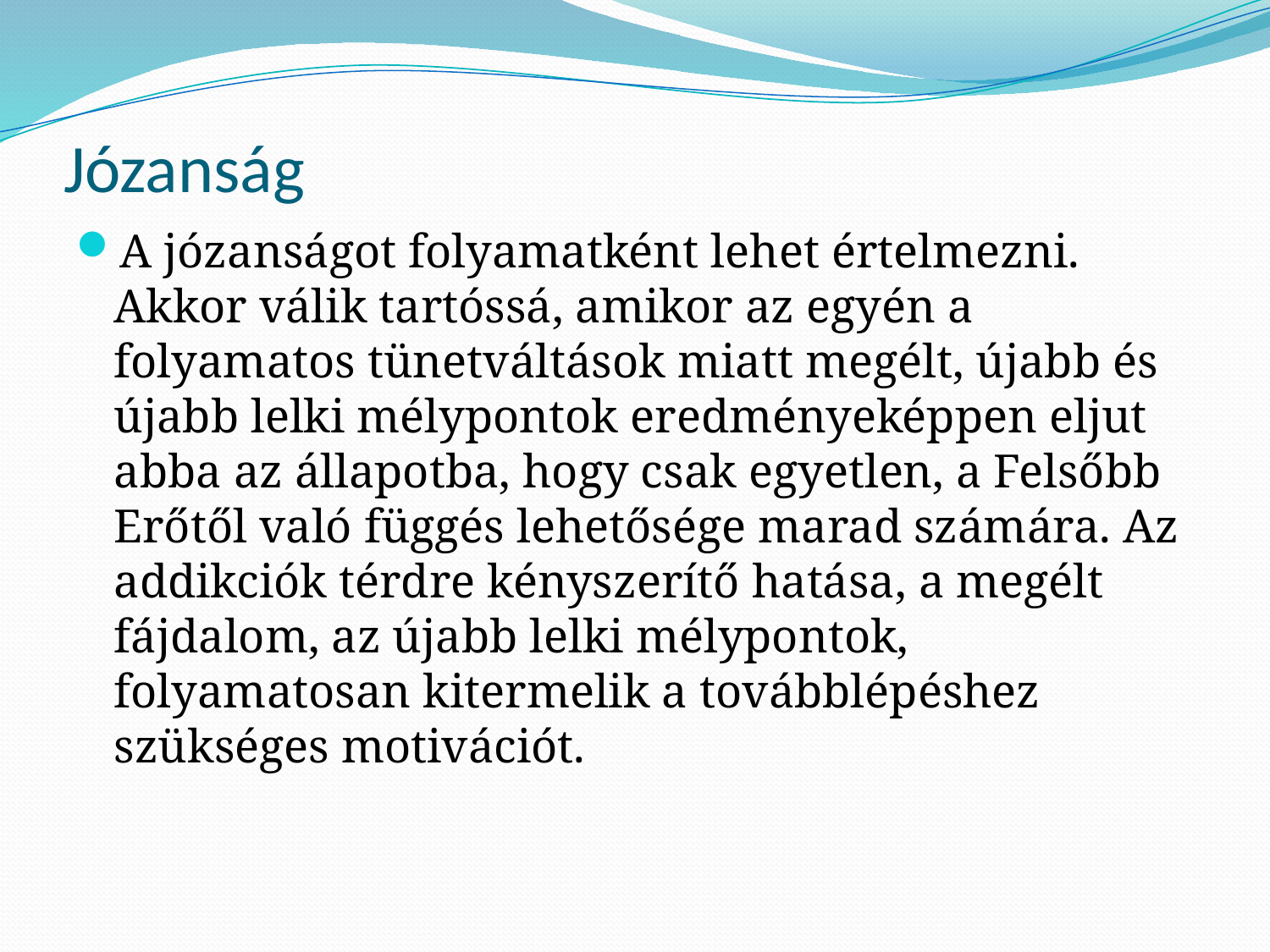

# Józanság
A józanságot folyamatként lehet értelmezni. Akkor válik tartóssá, amikor az egyén a folyamatos tünetváltások miatt megélt, újabb és újabb lelki mélypontok eredményeképpen eljut abba az állapotba, hogy csak egyetlen, a Felsőbb Erőtől való függés lehetősége marad számára. Az addikciók térdre kényszerítő hatása, a megélt fájdalom, az újabb lelki mélypontok, folyamatosan kitermelik a továbblépéshez szükséges motivációt.